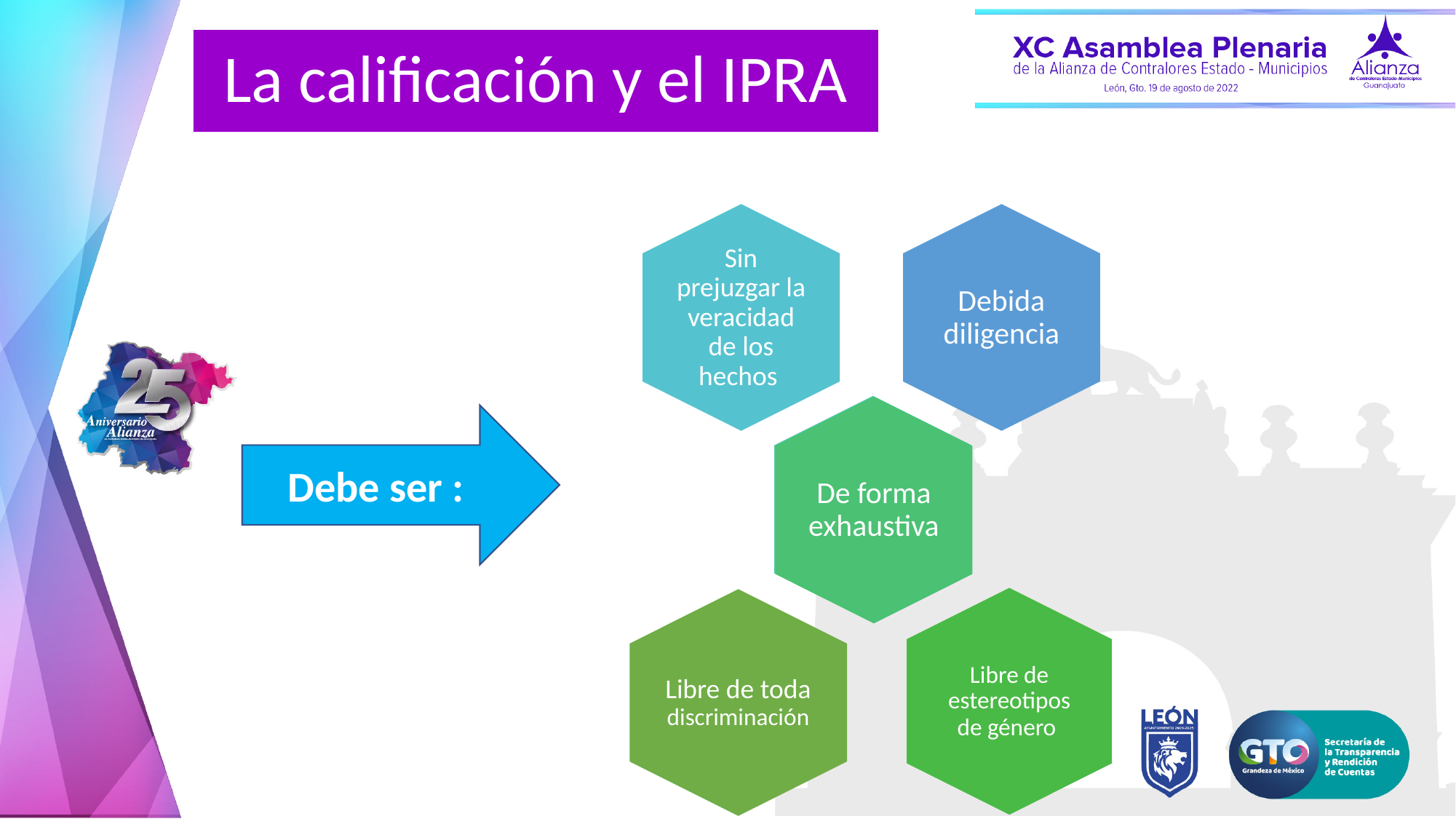

# La calificación y el IPRA
Debida diligencia
Sin prejuzgar la veracidad de los hechos
De forma exhaustiva
De forma exhaustiva
Libre de estereotipos de género
Libre de toda discriminación
Debe ser :